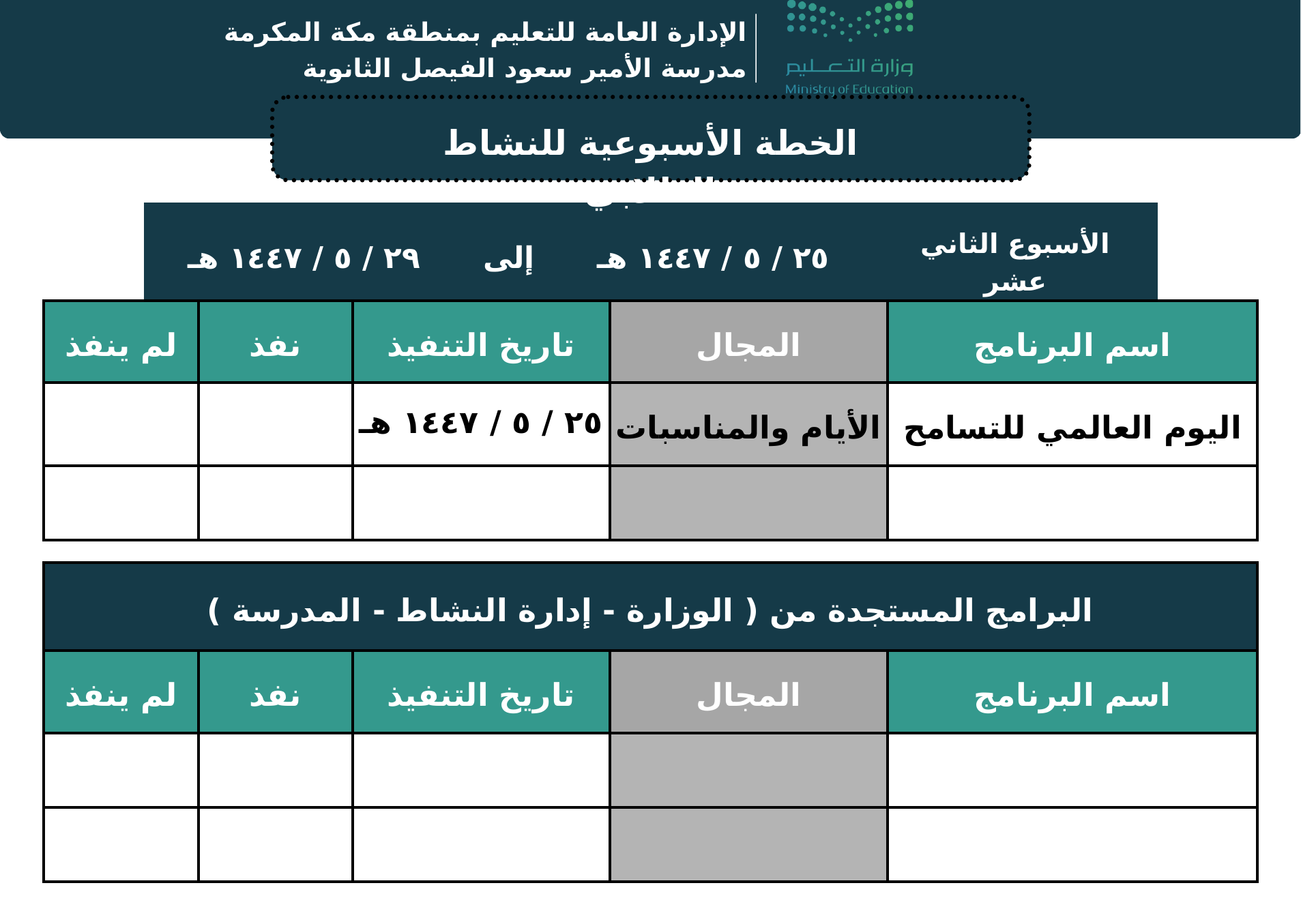

الإدارة العامة للتعليم بمنطقة مكة المكرمة
مدرسة الأمير سعود الفيصل الثانوية

الخطة الأسبوعية للنشاط الطلابي
| ٢٥ / ٥ / ١٤٤٧ هـ إلى ٢٩ / ٥ / ١٤٤٧ هـ | الأسبوع الثاني عشر |
| --- | --- |
| لم ينفذ | نفذ | تاريخ التنفيذ | المجال | اسم البرنامج |
| --- | --- | --- | --- | --- |
|  |  | ٢٥ / ٥ / ١٤٤٧ هـ | الأيام والمناسبات | اليوم العالمي للتسامح |
|  |  |  |  |  |
| البرامج المستجدة من ( الوزارة - إدارة النشاط - المدرسة ) | البرامج المستجدة من ( الوزارة - إدارة النشاط - المدرسة ) | البرامج المستجدة من ( الوزارة - إدارة النشاط - المدرسة ) | البرامج المستجدة من ( الوزارة - إدارة النشاط - المدرسة ) | البرامج المستجدة من ( الوزارة - إدارة النشاط - المدرسة ) |
| --- | --- | --- | --- | --- |
| لم ينفذ | نفذ | تاريخ التنفيذ | المجال | اسم البرنامج |
|  |  |  |  |  |
|  |  |  |  |  |